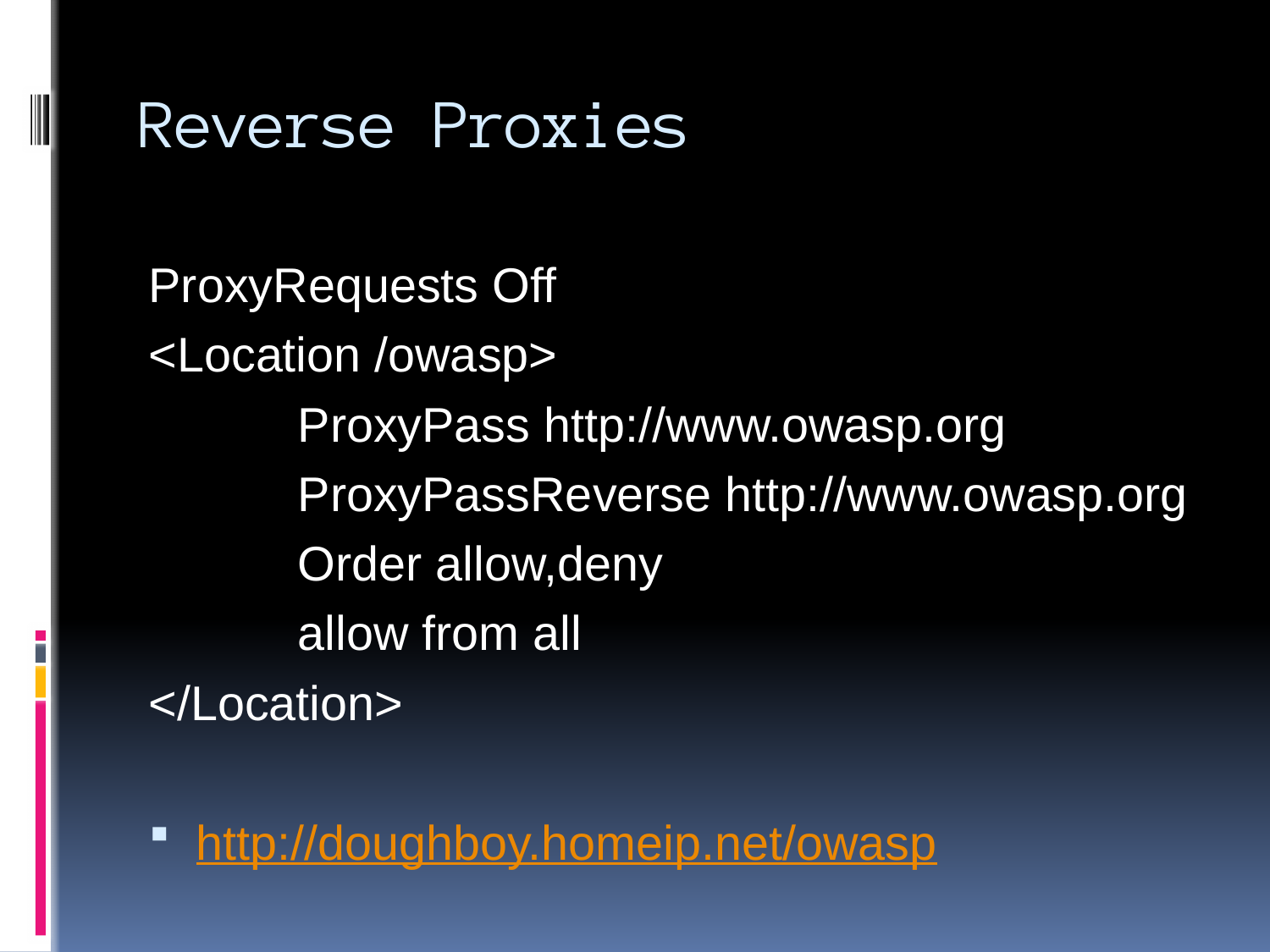

# Reverse Proxies
ProxyRequests Off
<Location /owasp>
           ProxyPass http://www.owasp.org
           ProxyPassReverse http://www.owasp.org
           Order allow,deny
           allow from all
</Location>

http://doughboy.homeip.net/owasp